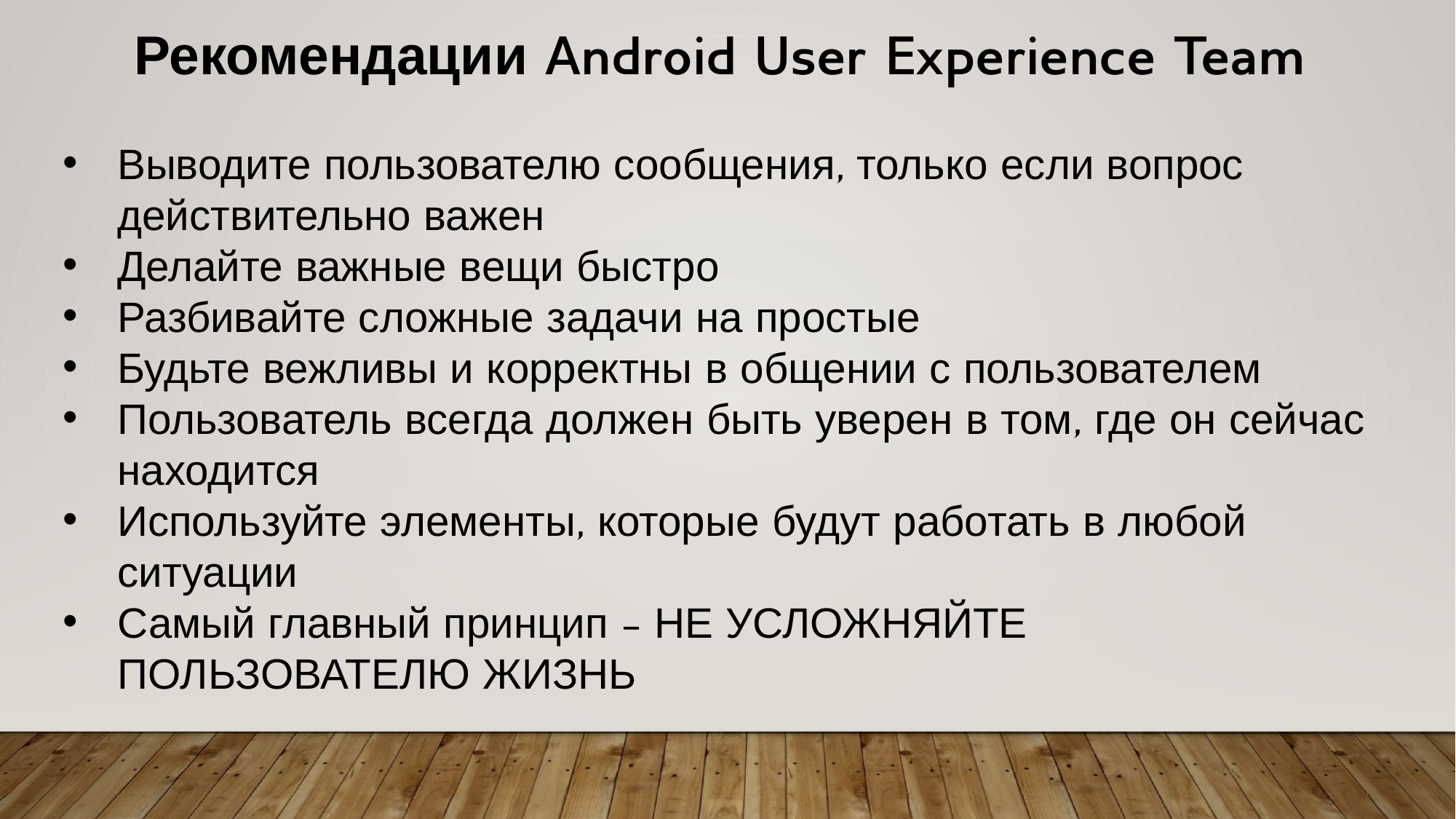

Рекомендации Android User Experience Team

Выводите пользователю сообщения, только если вопрос действительно важен
Делайте важные вещи быстро
Разбивайте сложные задачи на простые
Будьте вежливы и корректны в общении с пользователем
Пользователь всегда должен быть уверен в том, где он сейчас находится
Используйте элементы, которые будут работать в любой ситуации
Самый главный принцип – НЕ УСЛОЖНЯЙТЕ ПОЛЬЗОВАТЕЛЮ ЖИЗНЬ